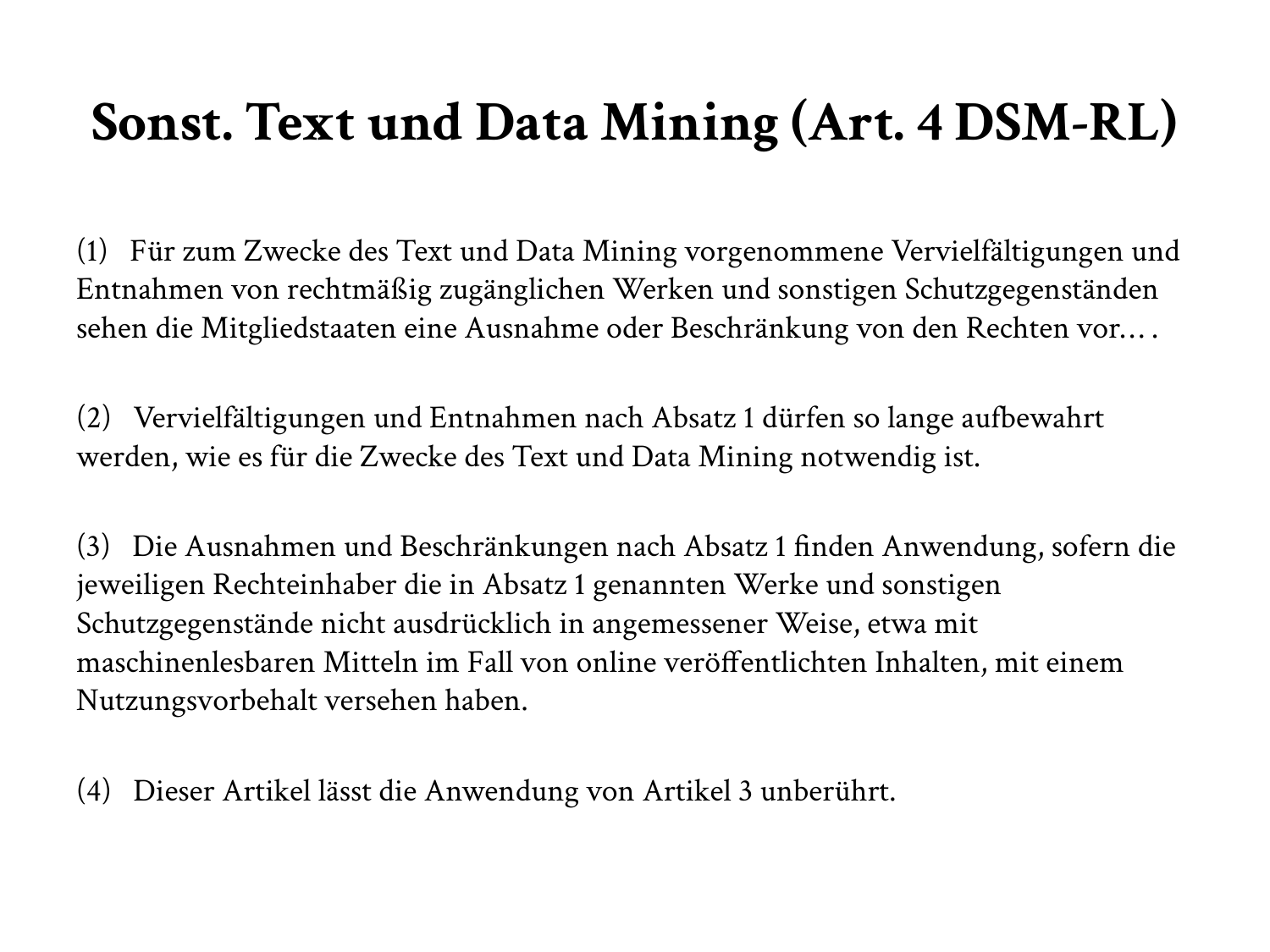

# Sonst. Text und Data Mining (Art. 4 DSM-RL)
(1)   Für zum Zwecke des Text und Data Mining vorgenommene Vervielfältigungen und Entnahmen von rechtmäßig zugänglichen Werken und sonstigen Schutzgegenständen sehen die Mitgliedstaaten eine Ausnahme oder Beschränkung von den Rechten vor… .

(2)   Vervielfältigungen und Entnahmen nach Absatz 1 dürfen so lange aufbewahrt werden, wie es für die Zwecke des Text und Data Mining notwendig ist.

(3)   Die Ausnahmen und Beschränkungen nach Absatz 1 finden Anwendung, sofern die jeweiligen Rechteinhaber die in Absatz 1 genannten Werke und sonstigen Schutzgegenstände nicht ausdrücklich in angemessener Weise, etwa mit maschinenlesbaren Mitteln im Fall von online veröffentlichten Inhalten, mit einem Nutzungsvorbehalt versehen haben.

(4)   Dieser Artikel lässt die Anwendung von Artikel 3 unberührt.